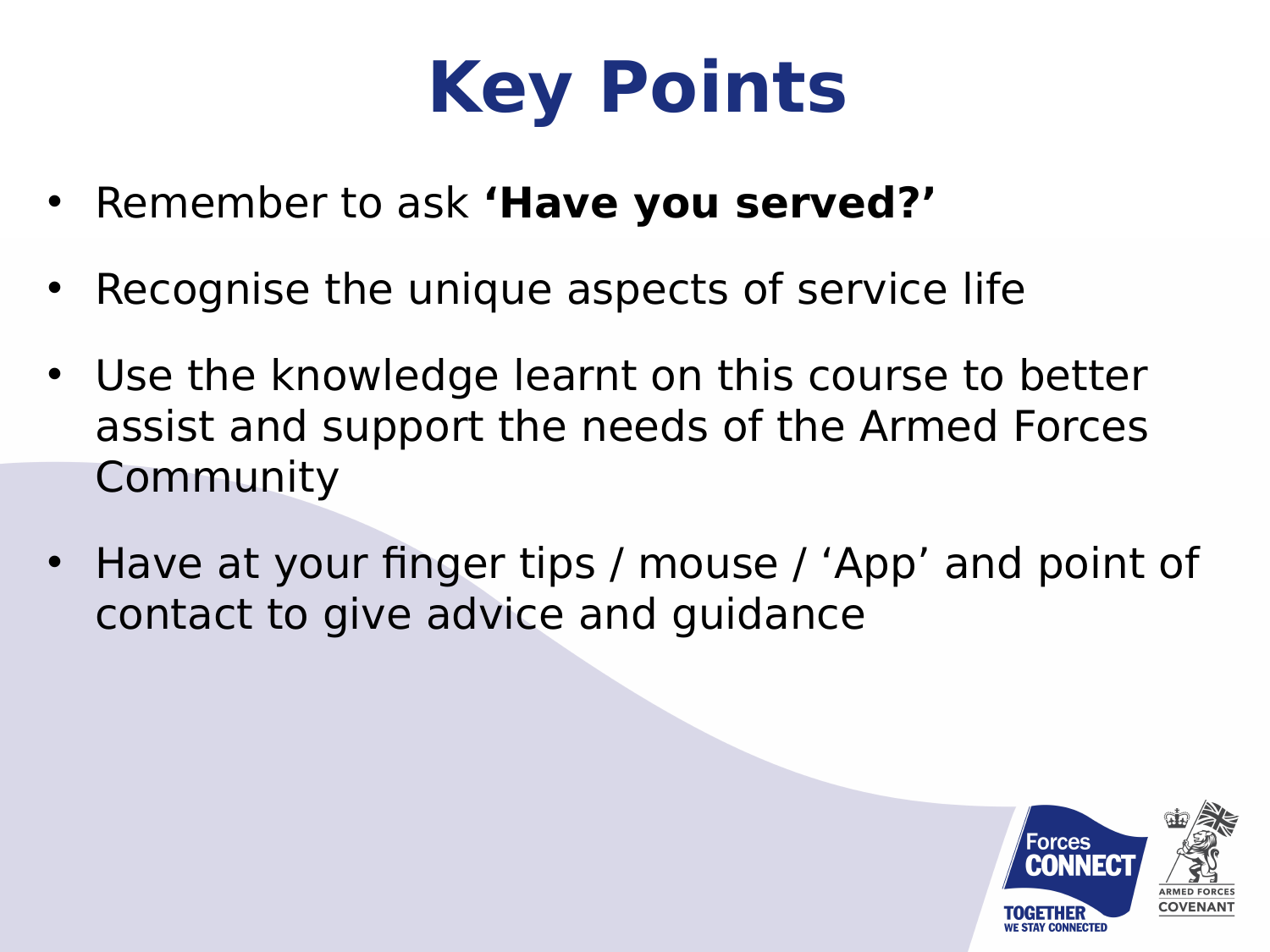

# Key Points
Remember to ask ‘Have you served?’

Recognise the unique aspects of service life

Use the knowledge learnt on this course to better assist and support the needs of the Armed Forces Community

Have at your finger tips / mouse / ‘App’ and point of contact to give advice and guidance